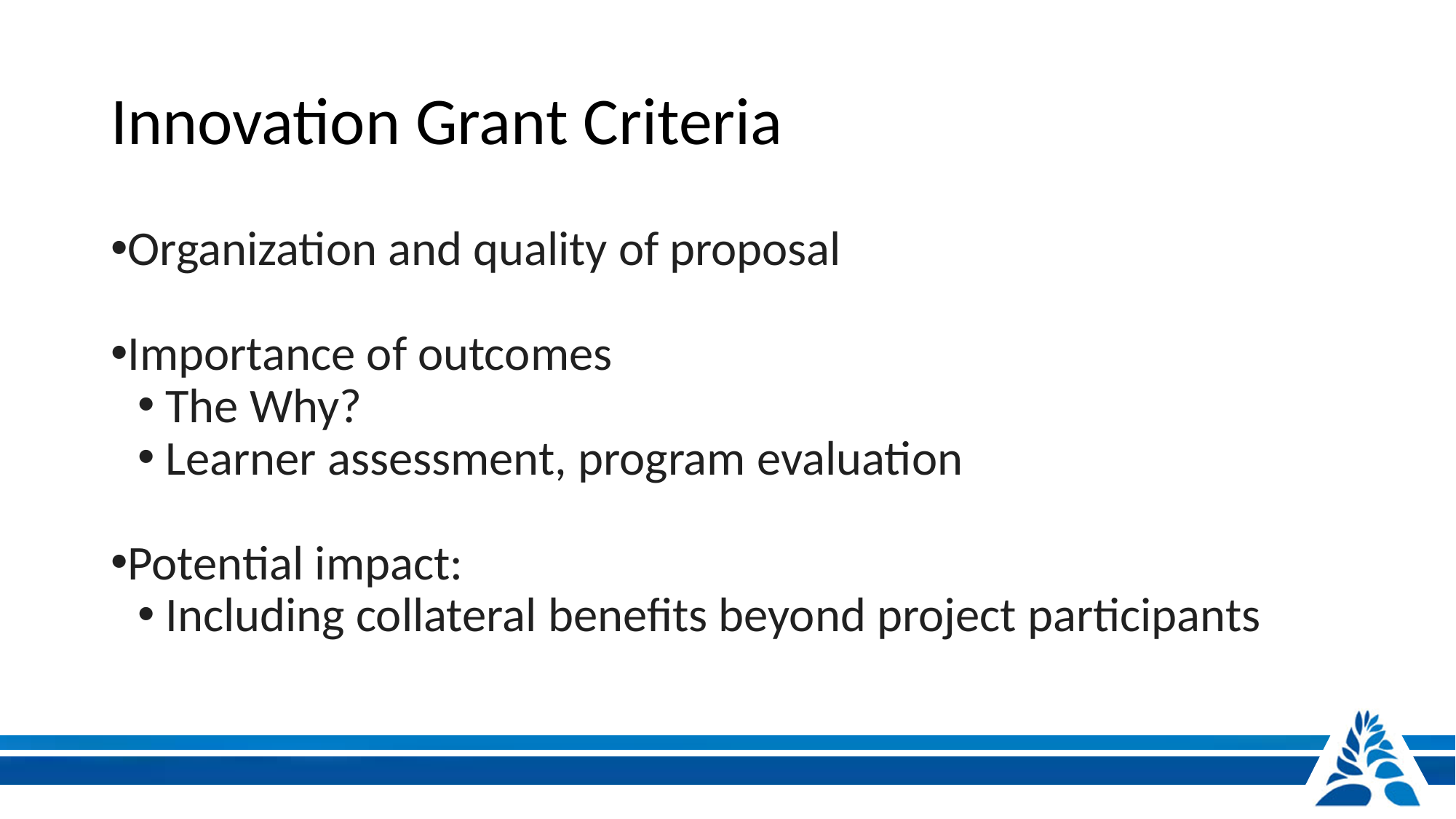

# Innovation Grant Criteria
Organization and quality of proposal

Importance of outcomes
The Why?
Learner assessment, program evaluation

Potential impact:
Including collateral benefits beyond project participants